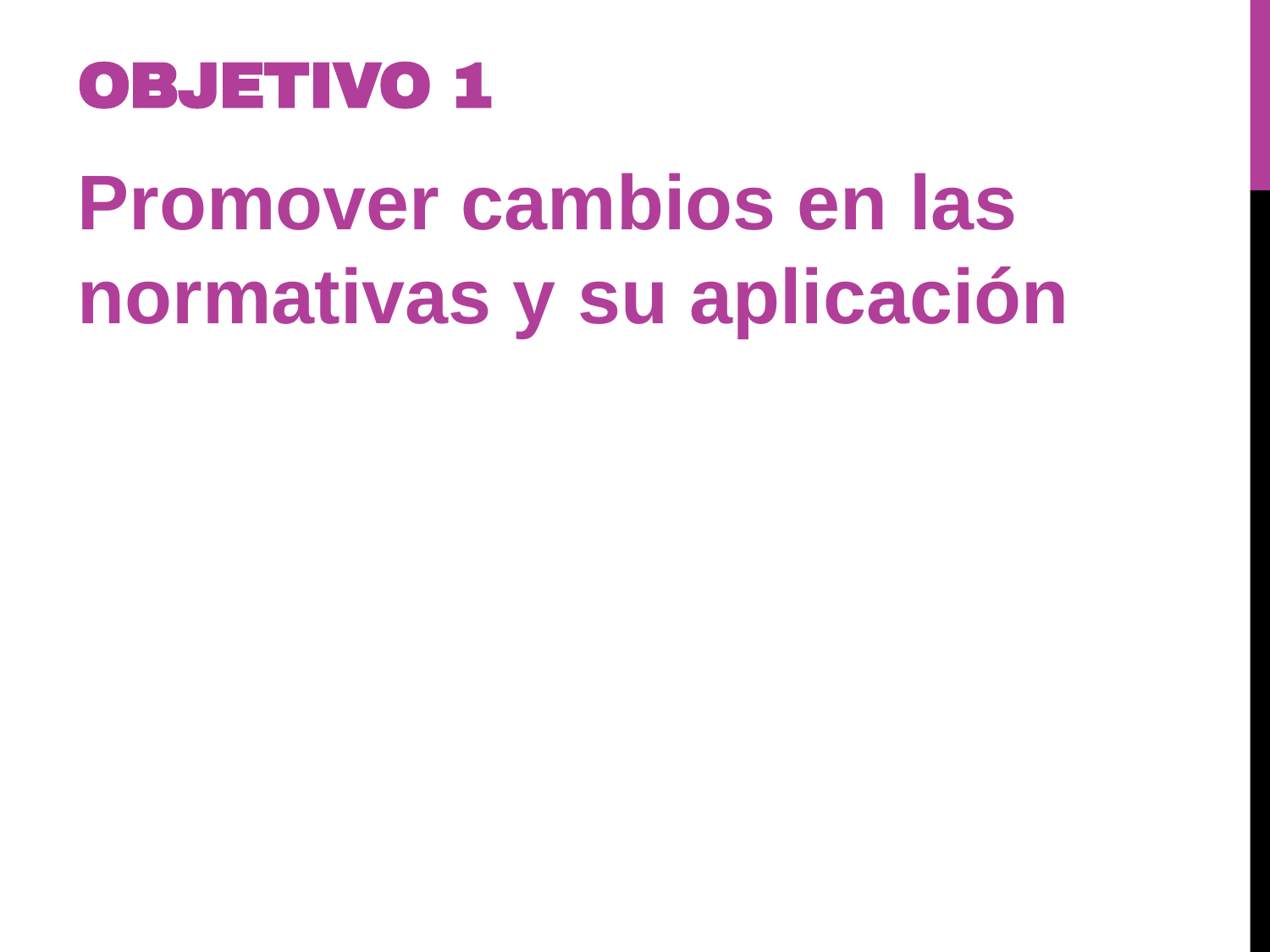

# OBJETIVO 1
Promover cambios en las normativas y su aplicación